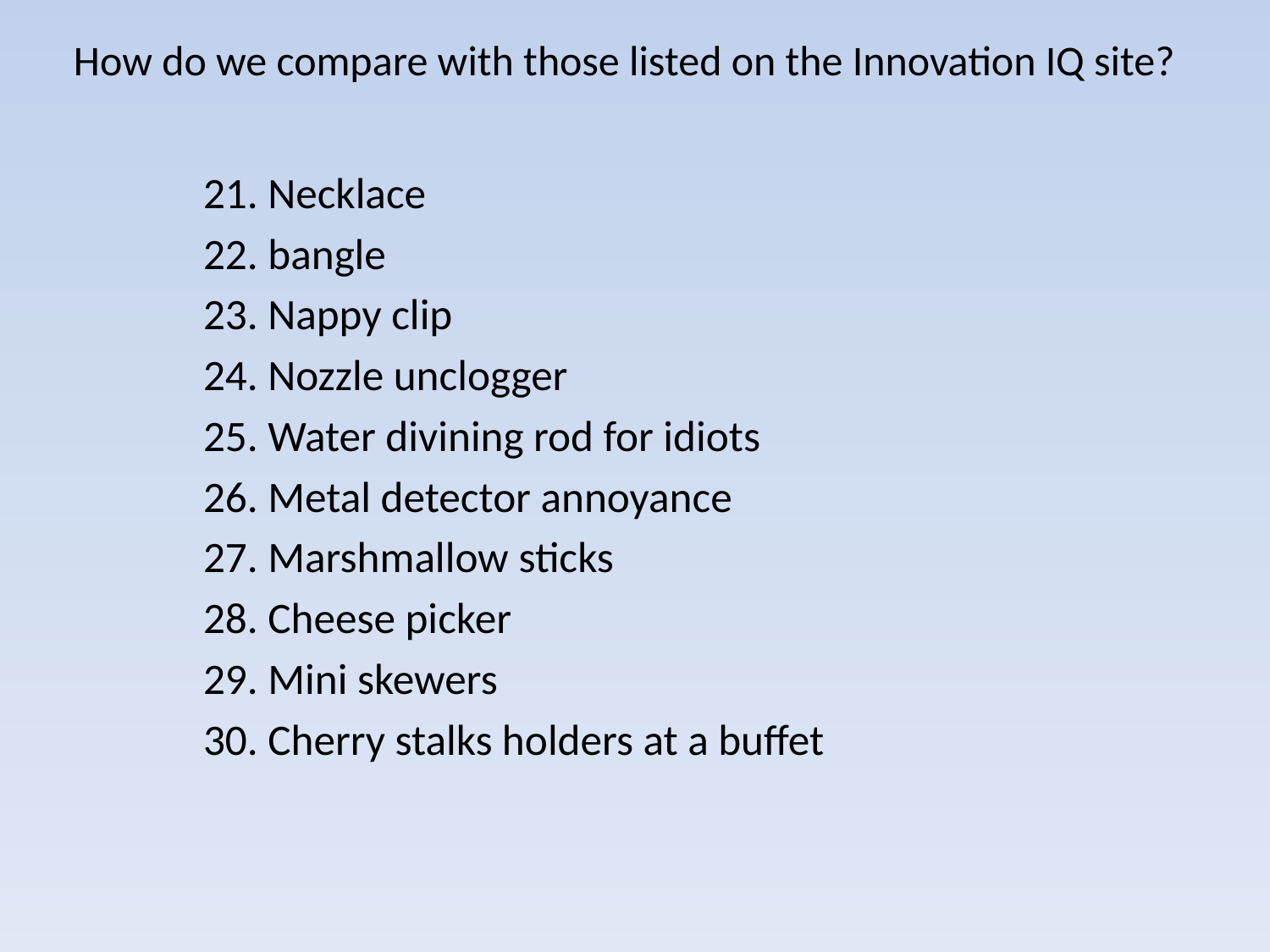

# How do we compare with those listed on the Innovation IQ site?
21. Necklace
22. bangle
23. Nappy clip
24. Nozzle unclogger
25. Water divining rod for idiots
26. Metal detector annoyance
27. Marshmallow sticks
28. Cheese picker
29. Mini skewers
30. Cherry stalks holders at a buffet